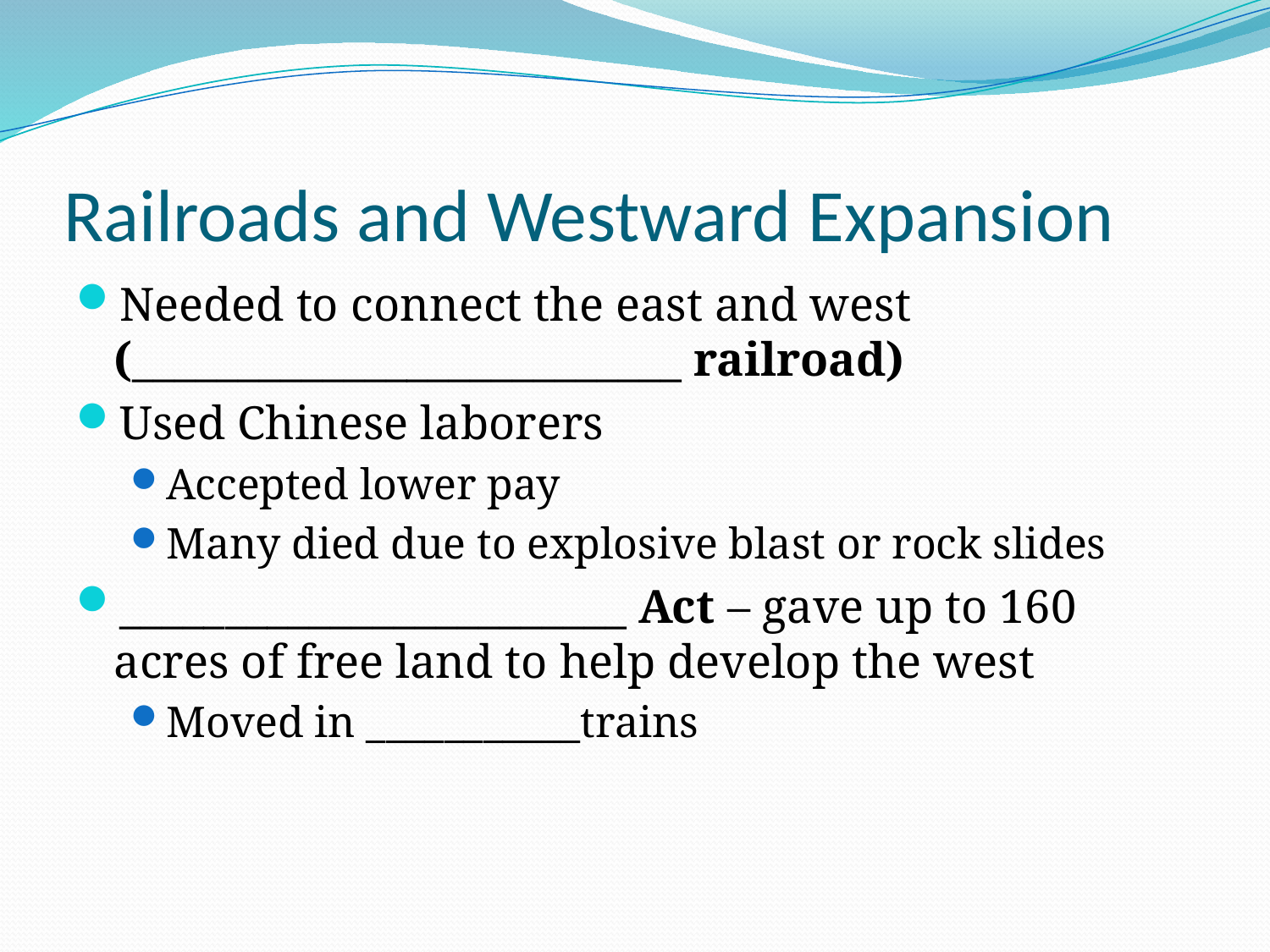

# Railroads and Westward Expansion
Needed to connect the east and west (__________________________ railroad)
Used Chinese laborers
Accepted lower pay
Many died due to explosive blast or rock slides
________________________ Act – gave up to 160 acres of free land to help develop the west
Moved in ___________trains